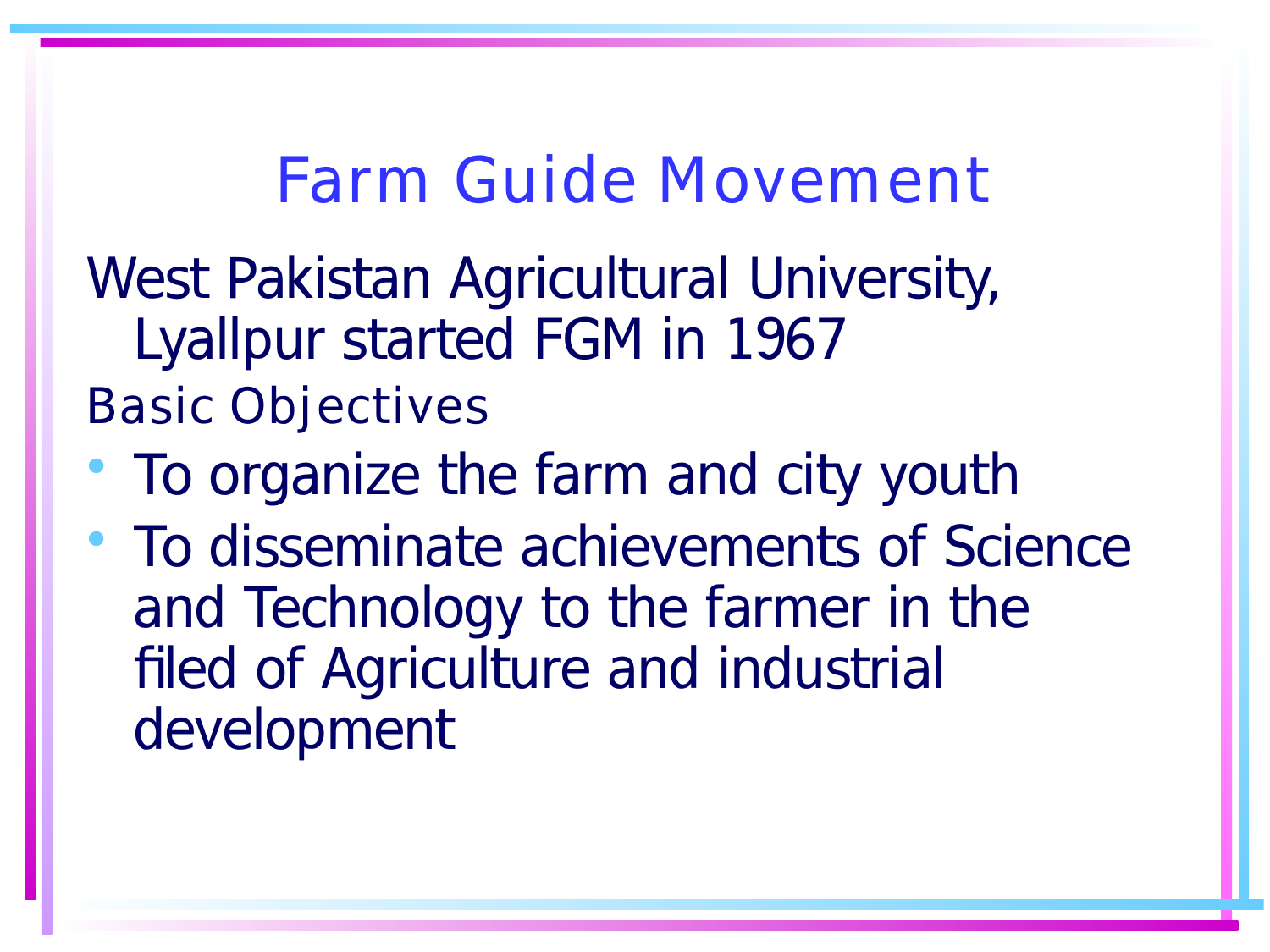

# Farm Guide Movement
West Pakistan Agricultural University, Lyallpur started FGM in 1967
Basic Objectives
To organize the farm and city youth
To disseminate achievements of Science and Technology to the farmer in the filed of Agriculture and industrial development